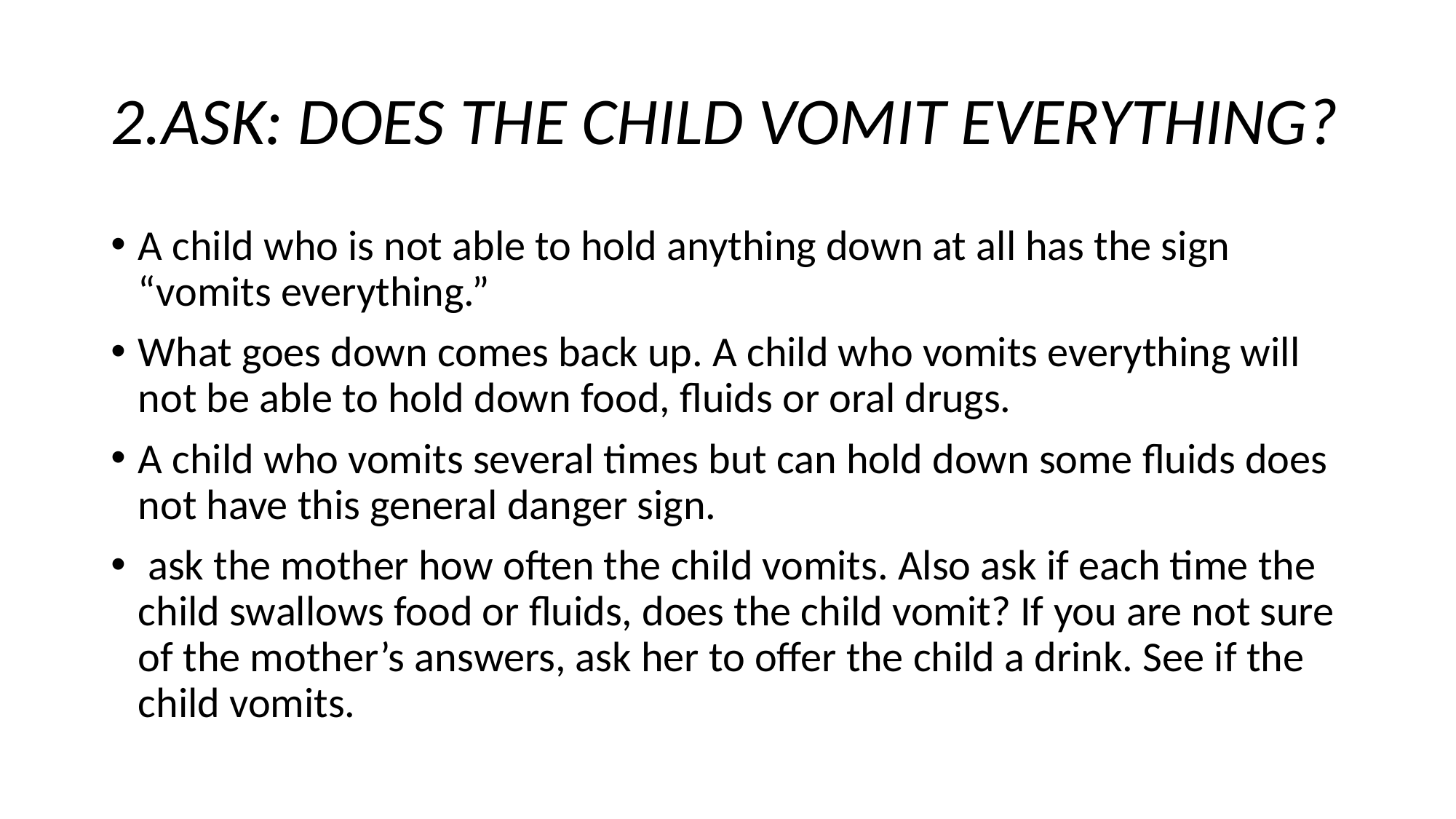

# 2.ASK: DOES THE CHILD VOMIT EVERYTHING?
A child who is not able to hold anything down at all has the sign “vomits everything.”
What goes down comes back up. A child who vomits everything will not be able to hold down food, fluids or oral drugs.
A child who vomits several times but can hold down some fluids does not have this general danger sign.
 ask the mother how often the child vomits. Also ask if each time the child swallows food or fluids, does the child vomit? If you are not sure of the mother’s answers, ask her to offer the child a drink. See if the child vomits.